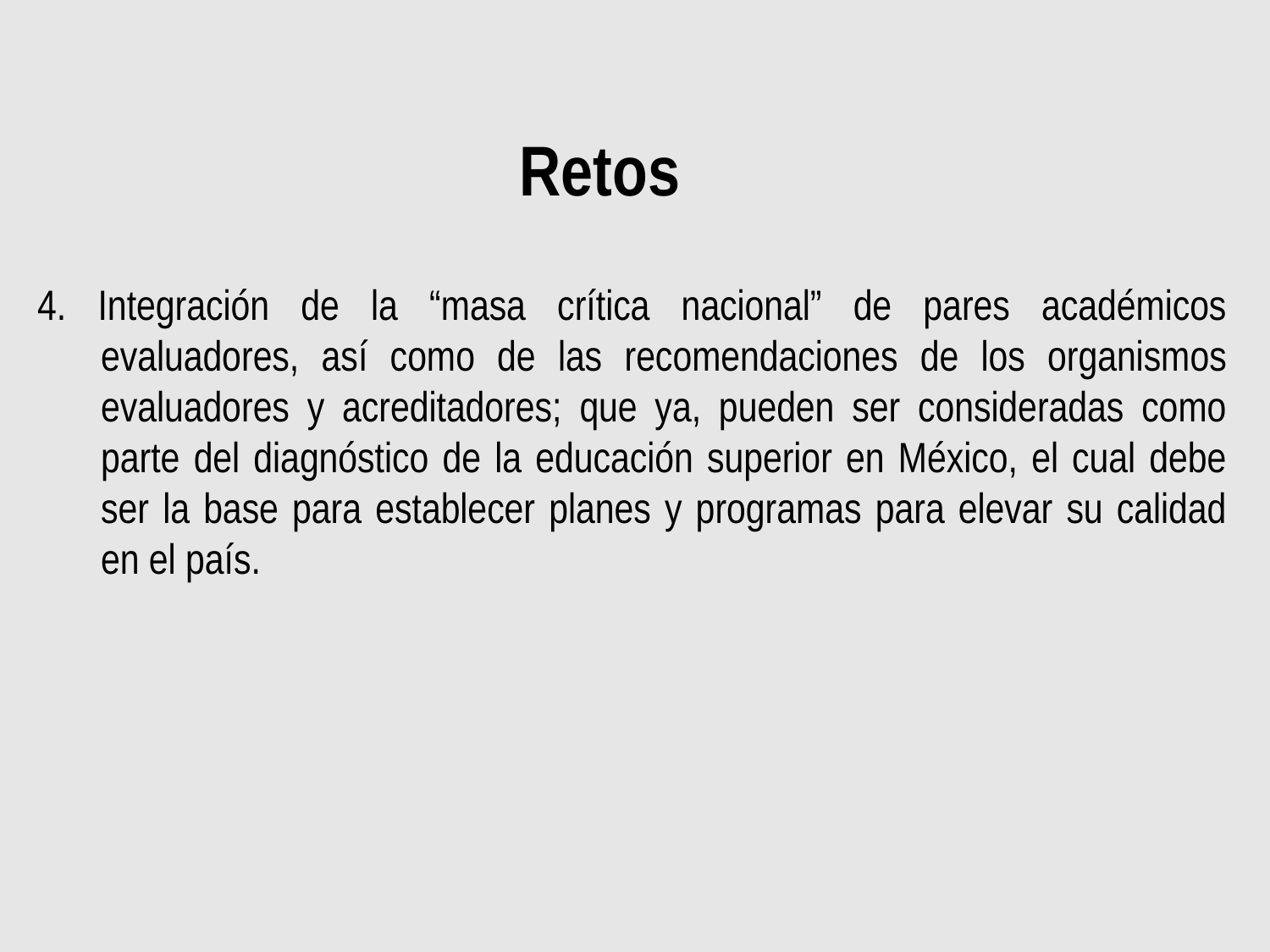

Retos
4. Integración de la “masa crítica nacional” de pares académicos evaluadores, así como de las recomendaciones de los organismos evaluadores y acreditadores; que ya, pueden ser consideradas como parte del diagnóstico de la educación superior en México, el cual debe ser la base para establecer planes y programas para elevar su calidad en el país.